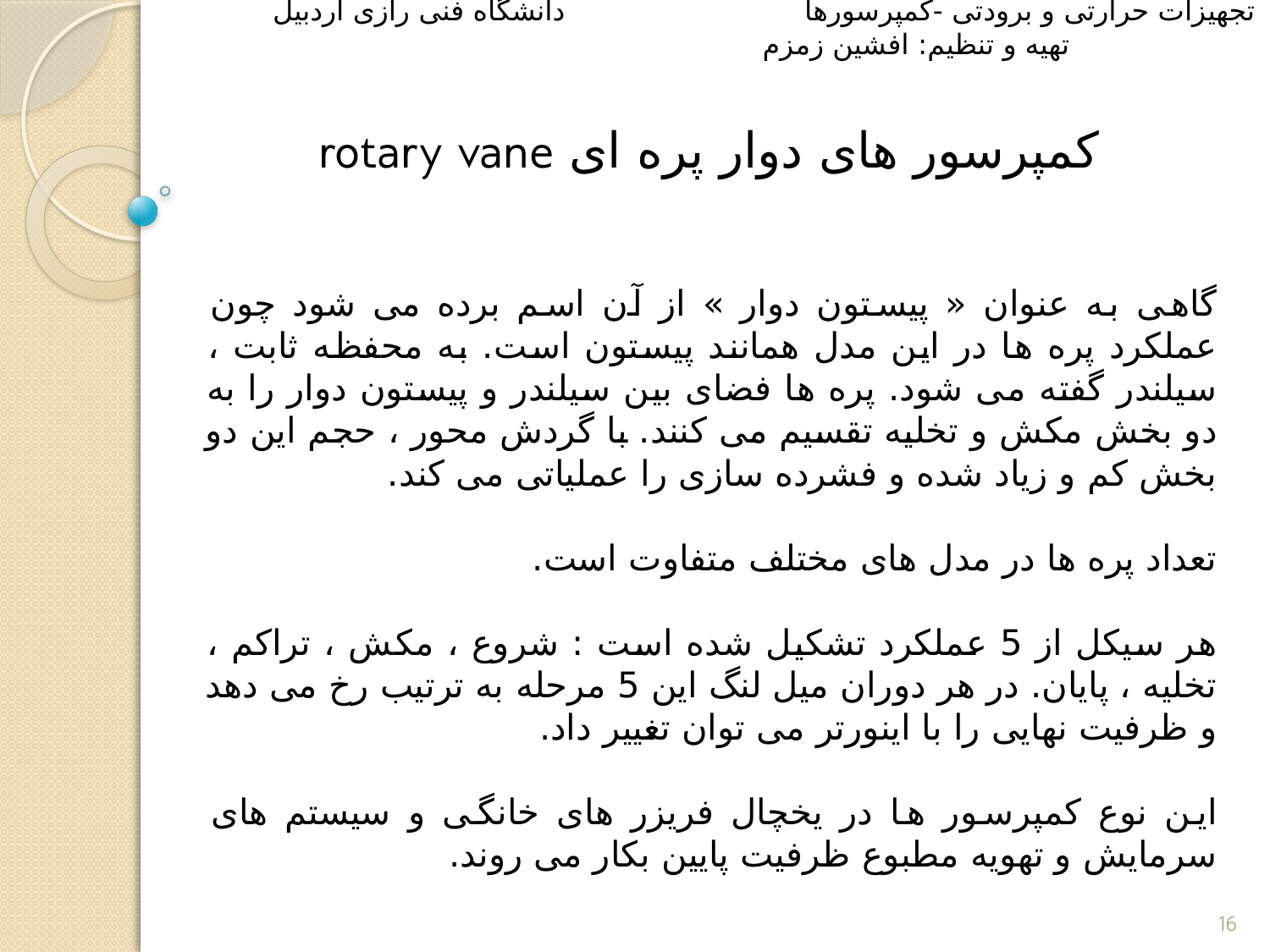

تجهیزات حرارتی و برودتی -کمپرسورها                           دانشگاه فنی رازی اردبیل                                  تهیه و تنظیم: افشین زمزم

کمپرسور های دوار پره ای rotary vane
گاهی به عنوان « پیستون دوار » از آن اسم برده می شود چون عملکرد پره ها در این مدل همانند پیستون است. به محفظه ثابت ، سیلندر گفته می شود. پره ها فضای بین سیلندر و پیستون دوار را به دو بخش مکش و تخلیه تقسیم می کنند. با گردش محور ، حجم این دو بخش کم و زیاد شده و فشرده سازی را عملیاتی می کند.

تعداد پره ها در مدل های مختلف متفاوت است.

هر سیکل از 5 عملکرد تشکیل شده است : شروع ، مکش ، تراکم ، تخلیه ، پایان. در هر دوران میل لنگ این 5 مرحله به ترتیب رخ می دهد و ظرفیت نهایی را با اینورتر می توان تغییر داد.

این نوع کمپرسور ها در یخچال فریزر های خانگی و سیستم های سرمایش و تهویه مطبوع ظرفیت پایین بکار می روند.

16